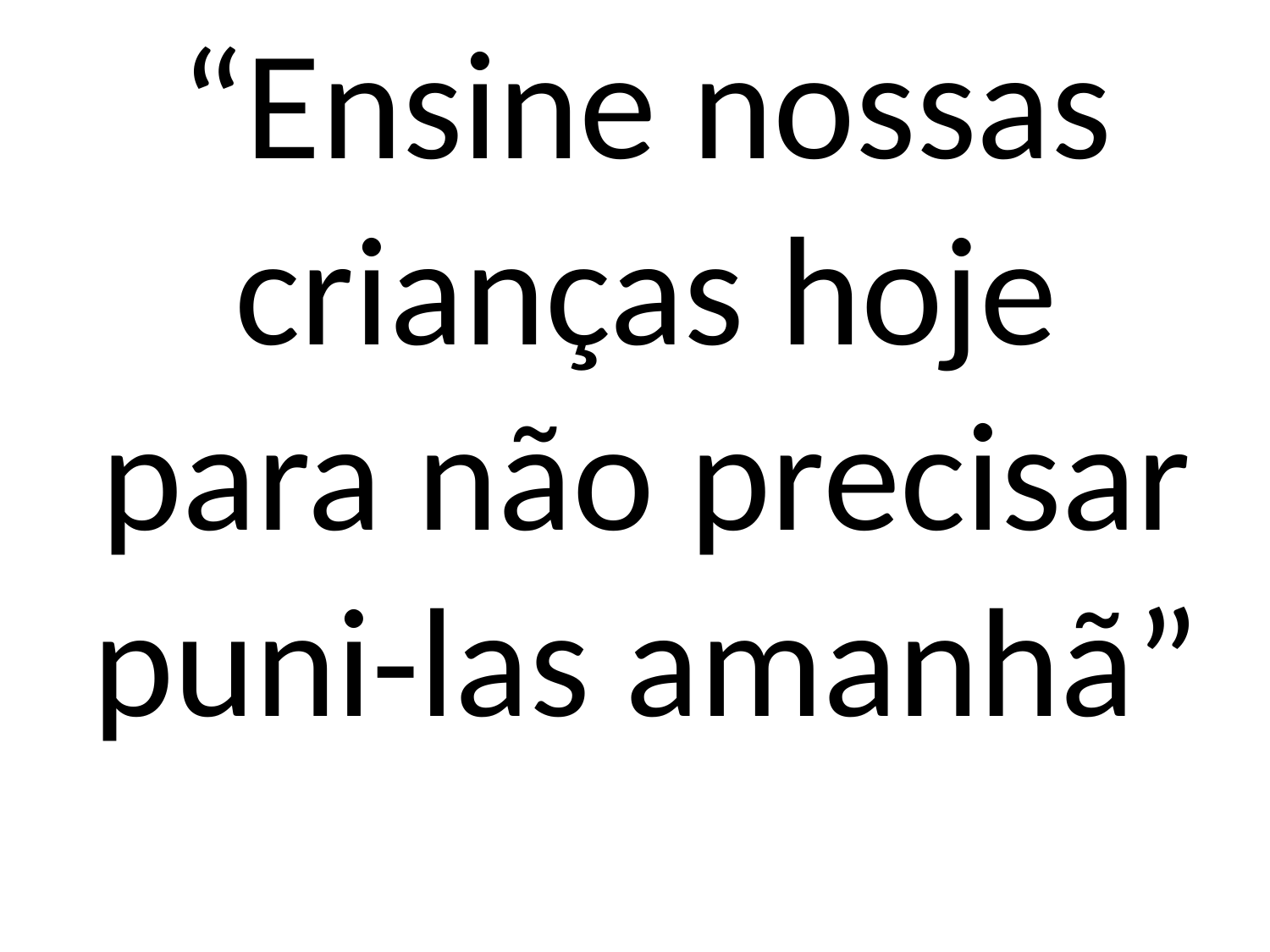

# “Ensine nossas crianças hoje para não precisar puni-las amanhã”